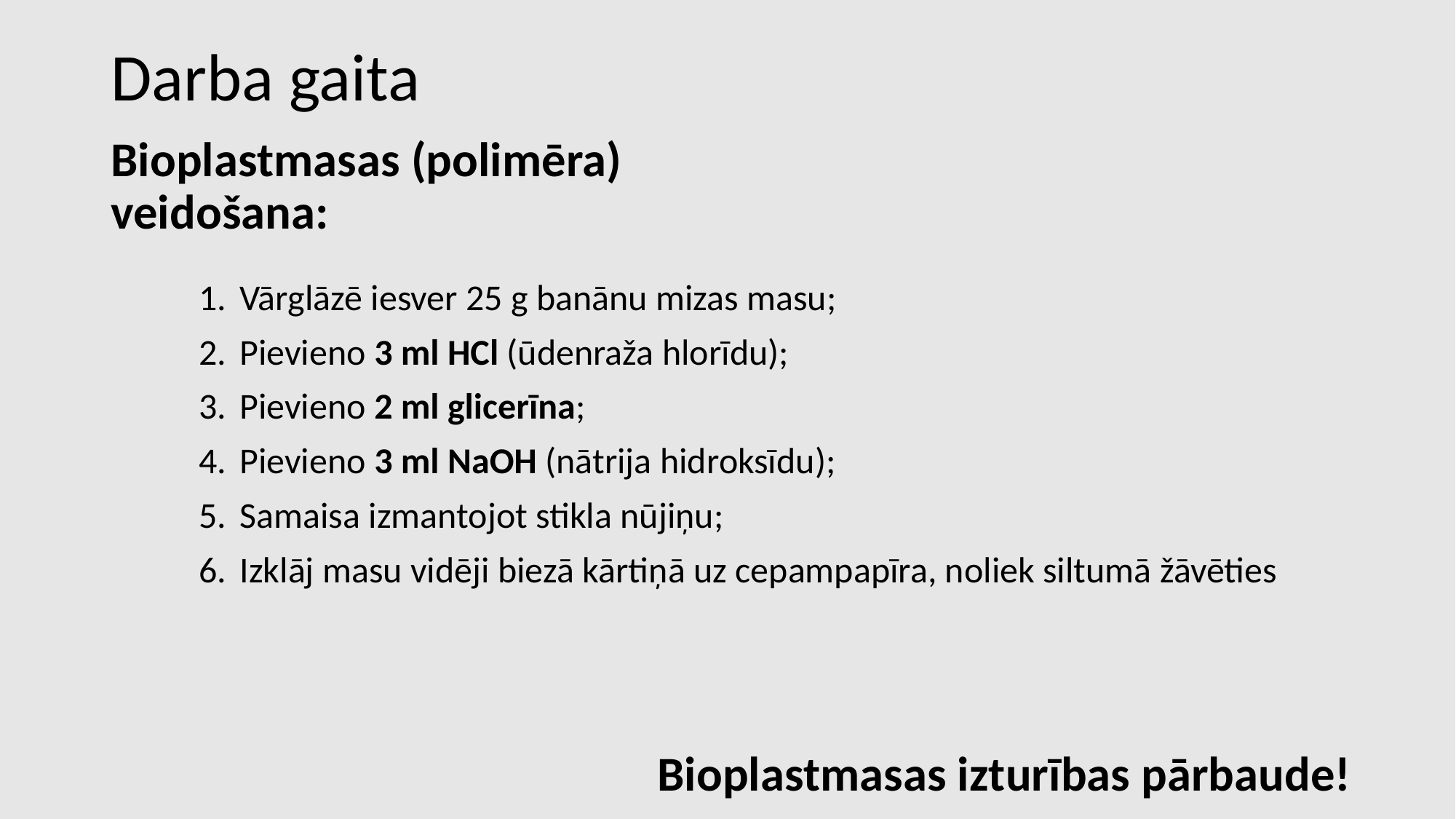

# Darba gaita
Bioplastmasas (polimēra) veidošana:
Vārglāzē iesver 25 g banānu mizas masu;
Pievieno 3 ml HCl (ūdenraža hlorīdu);
Pievieno 2 ml glicerīna;
Pievieno 3 ml NaOH (nātrija hidroksīdu);
Samaisa izmantojot stikla nūjiņu;
Izklāj masu vidēji biezā kārtiņā uz cepampapīra, noliek siltumā žāvēties
Bioplastmasas izturības pārbaude!